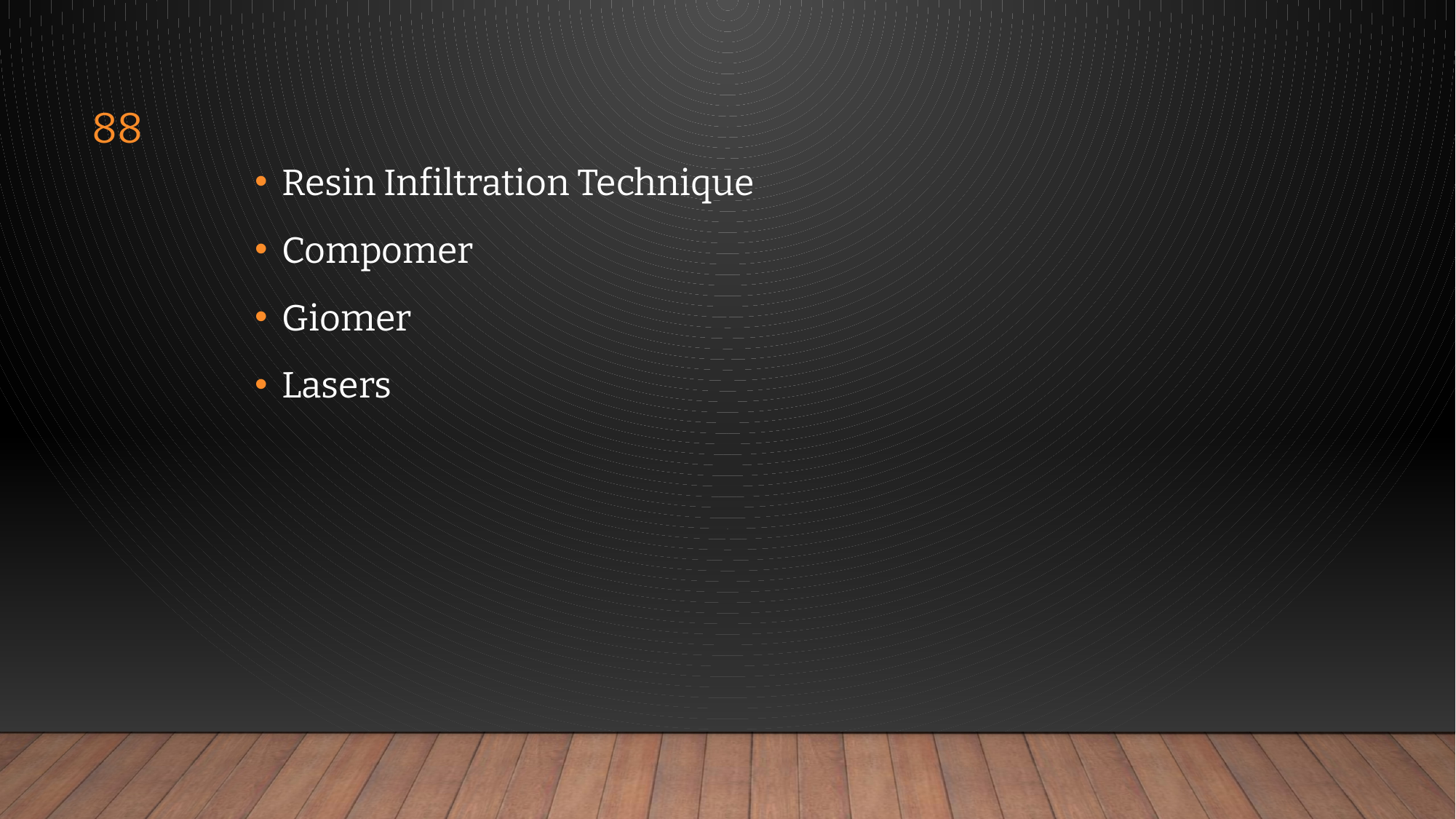

88
Resin Infiltration Technique
Compomer
Giomer
Lasers